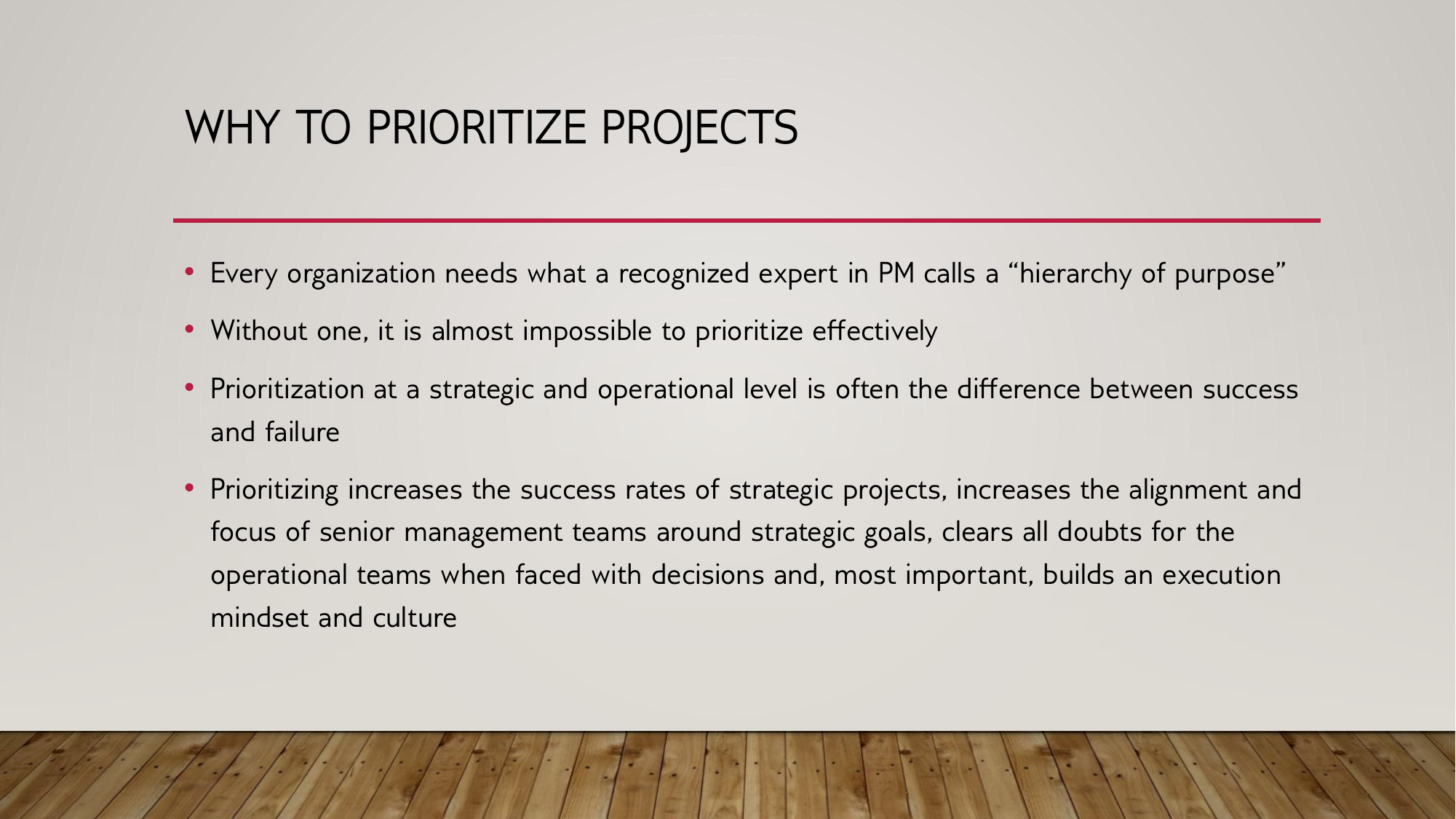

# Why to Prioritize Projects
Every organization needs what a recognized expert in PM calls a “hierarchy of purpose”
Without one, it is almost impossible to prioritize effectively
Prioritization at a strategic and operational level is often the difference between success and failure
Prioritizing increases the success rates of strategic projects, increases the alignment and focus of senior management teams around strategic goals, clears all doubts for the operational teams when faced with decisions and, most important, builds an execution mindset and culture